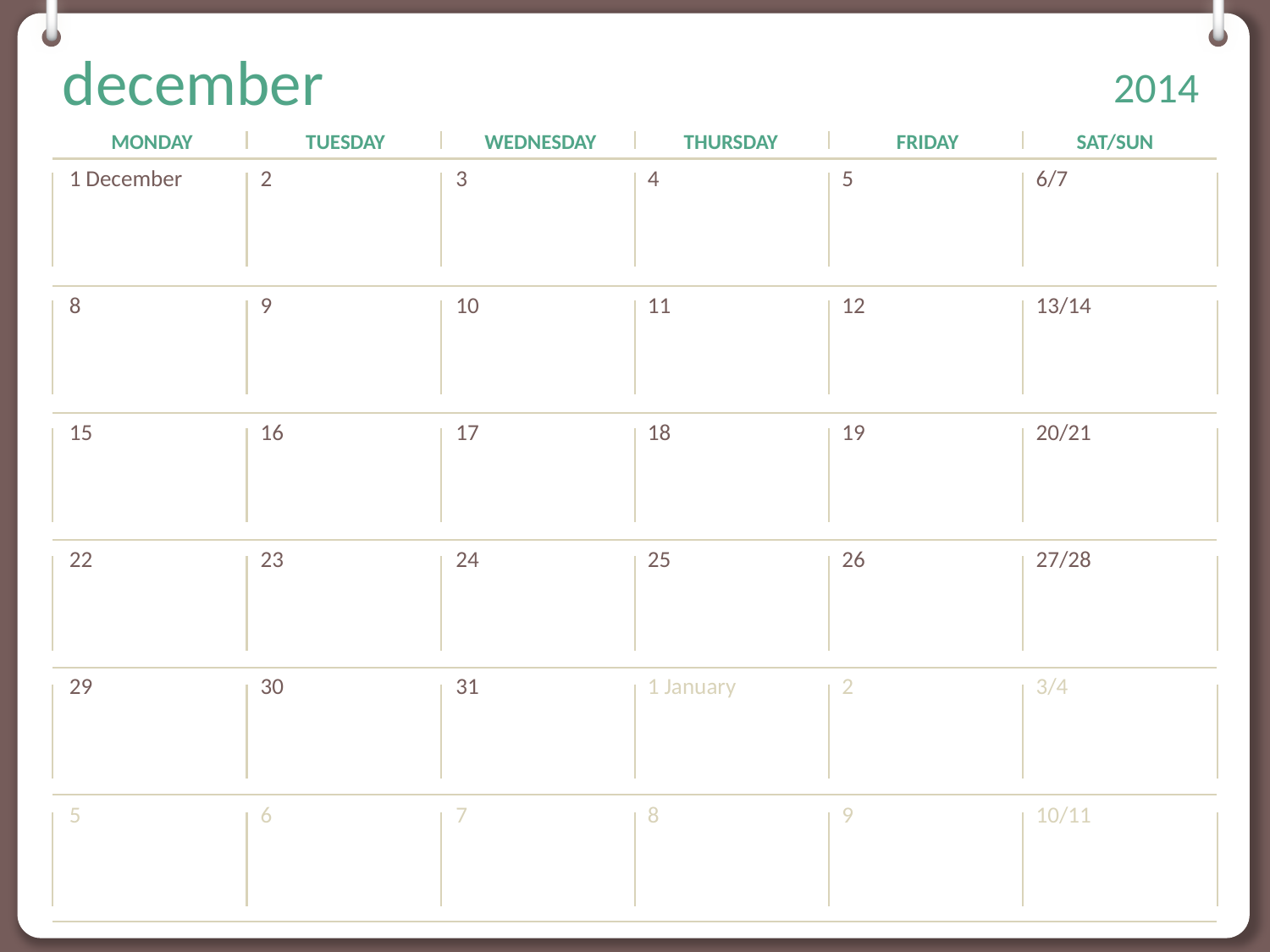

# december
Fibonacci & Divine Ratio Mini-Project
Fibonacci & Divine Ratio Mini-Project

Ch. 7 Get Ready for the Chapter and Vocab (Only
L7-1 Fractions and Percents
L7-2 Fractions, Decimals, and Percents

Ch. 7 Quiz 1 L7-1 & 7-2;
L7-3 Percent Proportion
L7-4 Find Percent of a Number Mentally
Ch. 7 Quiz 2 L7-3 & 7-4;
L7-5 Percent Equations
L7-6 Percent of Change
Q2 Interims Go Home
Ch. 7 Quiz 3 L7-5 & 7-6;

L7-7 Interest
Ch. 7 Review
Ch. 7 Written Test
Ch. 7 Extended Response Test
Padded Day

Christmas Break
Christmas Break

Christmas Break

Christmas Break

Christmas Break

Christmas Break

Christmas Break

Christmas Break

Christmas Break

Christmas Break